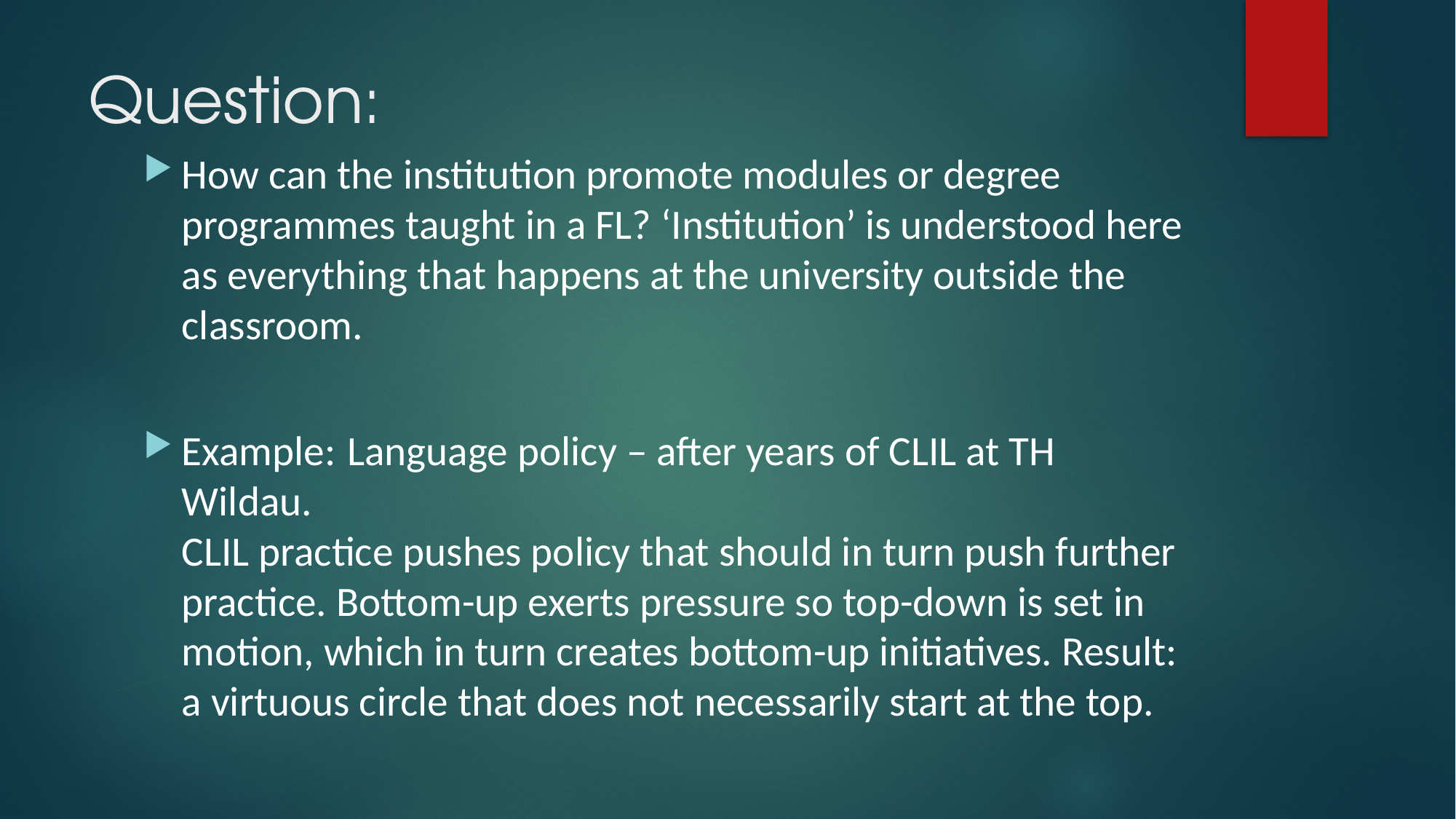

# Question:
How can the institution promote modules or degree programmes taught in a FL? ‘Institution’ is understood here as everything that happens at the university outside the classroom.

Example: Language policy – after years of CLIL at TH Wildau.
CLIL practice pushes policy that should in turn push further practice. Bottom-up exerts pressure so top-down is set in motion, which in turn creates bottom-up initiatives. Result: a virtuous circle that does not necessarily start at the top.